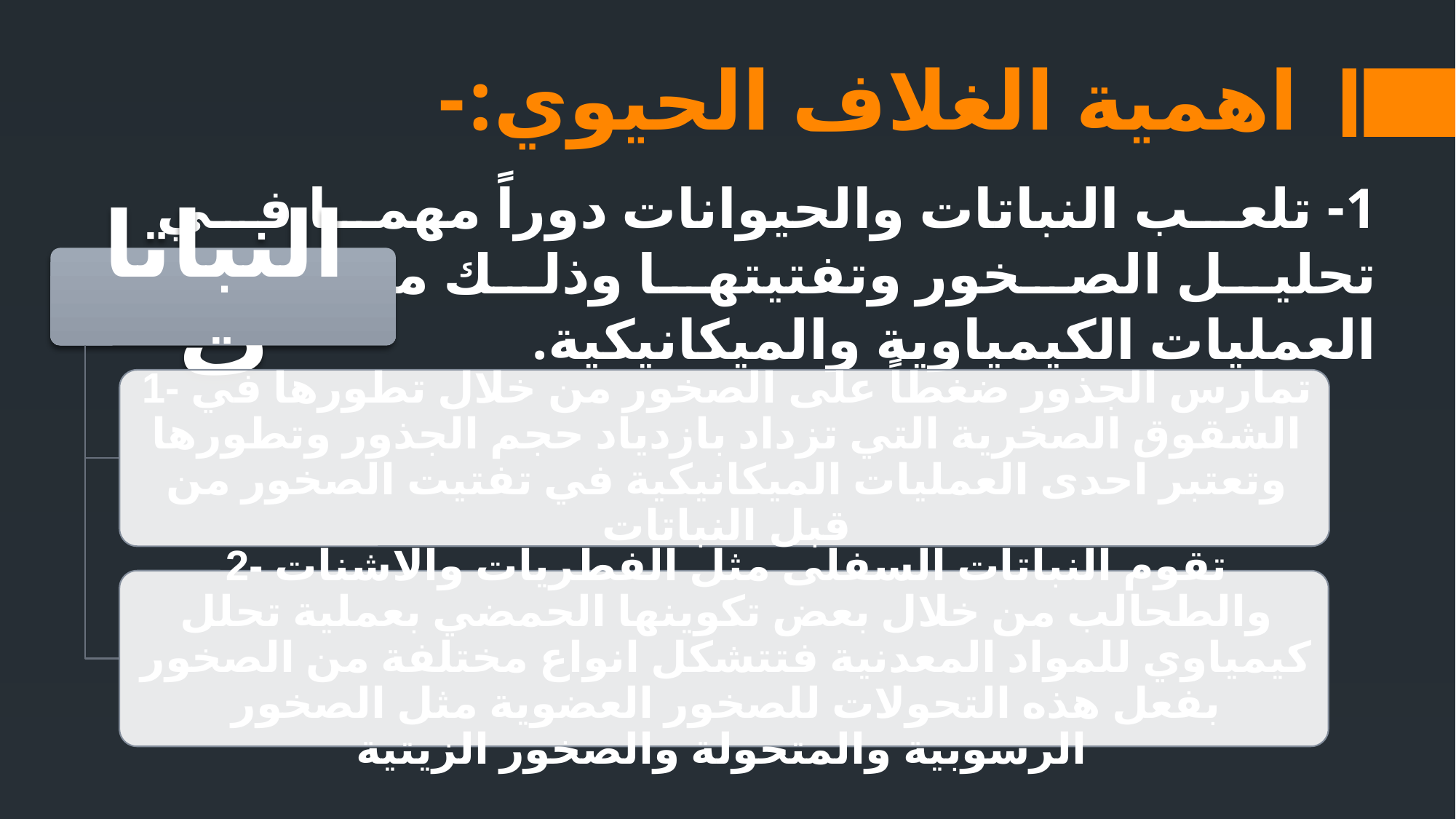

# اهمية الغلاف الحيوي:-
1- تلعب النباتات والحيوانات دوراً مهما في تحليل الصخور وتفتيتها وذلك من خلال العمليات الكيمياوية والميكانيكية.

النباتات
1- تمارس الجذور ضغطاً على الصخور من خلال تطورها في الشقوق الصخرية التي تزداد بازدياد حجم الجذور وتطورها وتعتبر احدى العمليات الميكانيكية في تفتيت الصخور من قبل النباتات
2- تقوم النباتات السفلى مثل الفطريات والاشنات والطحالب من خلال بعض تكوينها الحمضي بعملية تحلل كيمياوي للمواد المعدنية فتتشكل انواع مختلفة من الصخور بفعل هذه التحولات للصخور العضوية مثل الصخور الرسوبية والمتحولة والصخور الزيتية